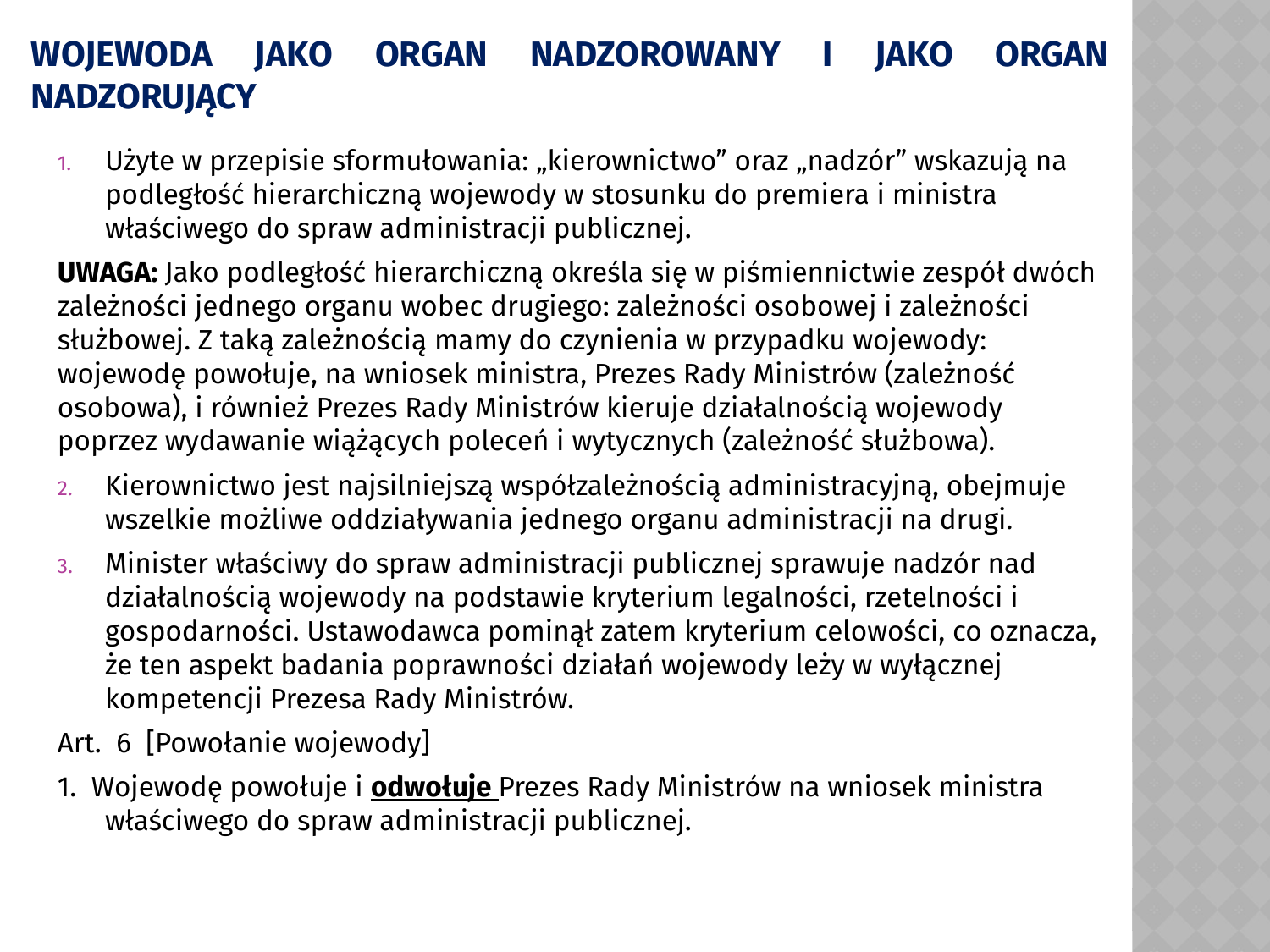

# Wojewoda jako organ nadzorowany i jako organ nadzorujący
Użyte w przepisie sformułowania: „kierownictwo” oraz „nadzór” wskazują na podległość hierarchiczną wojewody w stosunku do premiera i ministra właściwego do spraw administracji publicznej.
UWAGA: Jako podległość hierarchiczną określa się w piśmiennictwie zespół dwóch zależności jednego organu wobec drugiego: zależności osobowej i zależności służbowej. Z taką zależnością mamy do czynienia w przypadku wojewody: wojewodę powołuje, na wniosek ministra, Prezes Rady Ministrów (zależność osobowa), i również Prezes Rady Ministrów kieruje działalnością wojewody poprzez wydawanie wiążących poleceń i wytycznych (zależność służbowa).
Kierownictwo jest najsilniejszą współzależnością administracyjną, obejmuje wszelkie możliwe oddziaływania jednego organu administracji na drugi.
Minister właściwy do spraw administracji publicznej sprawuje nadzór nad działalnością wojewody na podstawie kryterium legalności, rzetelności i gospodarności. Ustawodawca pominął zatem kryterium celowości, co oznacza, że ten aspekt badania poprawności działań wojewody leży w wyłącznej kompetencji Prezesa Rady Ministrów.
Art.  6  [Powołanie wojewody]
1.  Wojewodę powołuje i odwołuje Prezes Rady Ministrów na wniosek ministra właściwego do spraw administracji publicznej.